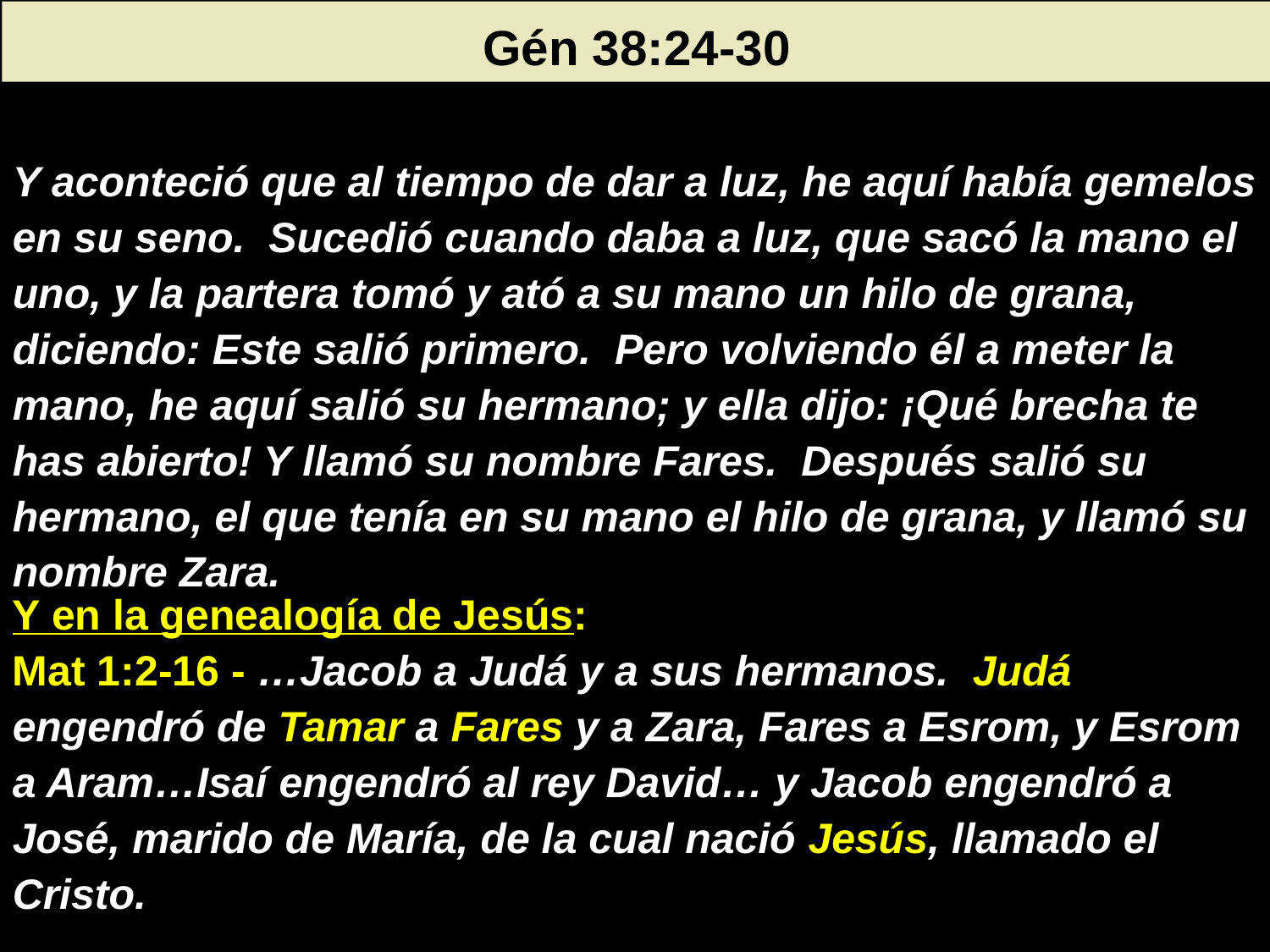

Gén 38:24-30
Y aconteció que al tiempo de dar a luz, he aquí había gemelos en su seno.  Sucedió cuando daba a luz, que sacó la mano el uno, y la partera tomó y ató a su mano un hilo de grana, diciendo: Este salió primero.  Pero volviendo él a meter la mano, he aquí salió su hermano; y ella dijo: ¡Qué brecha te has abierto! Y llamó su nombre Fares.  Después salió su hermano, el que tenía en su mano el hilo de grana, y llamó su nombre Zara.
Y en la genealogía de Jesús:
Mat 1:2-16 - …Jacob a Judá y a sus hermanos.  Judá engendró de Tamar a Fares y a Zara, Fares a Esrom, y Esrom a Aram…Isaí engendró al rey David… y Jacob engendró a José, marido de María, de la cual nació Jesús, llamado el Cristo.